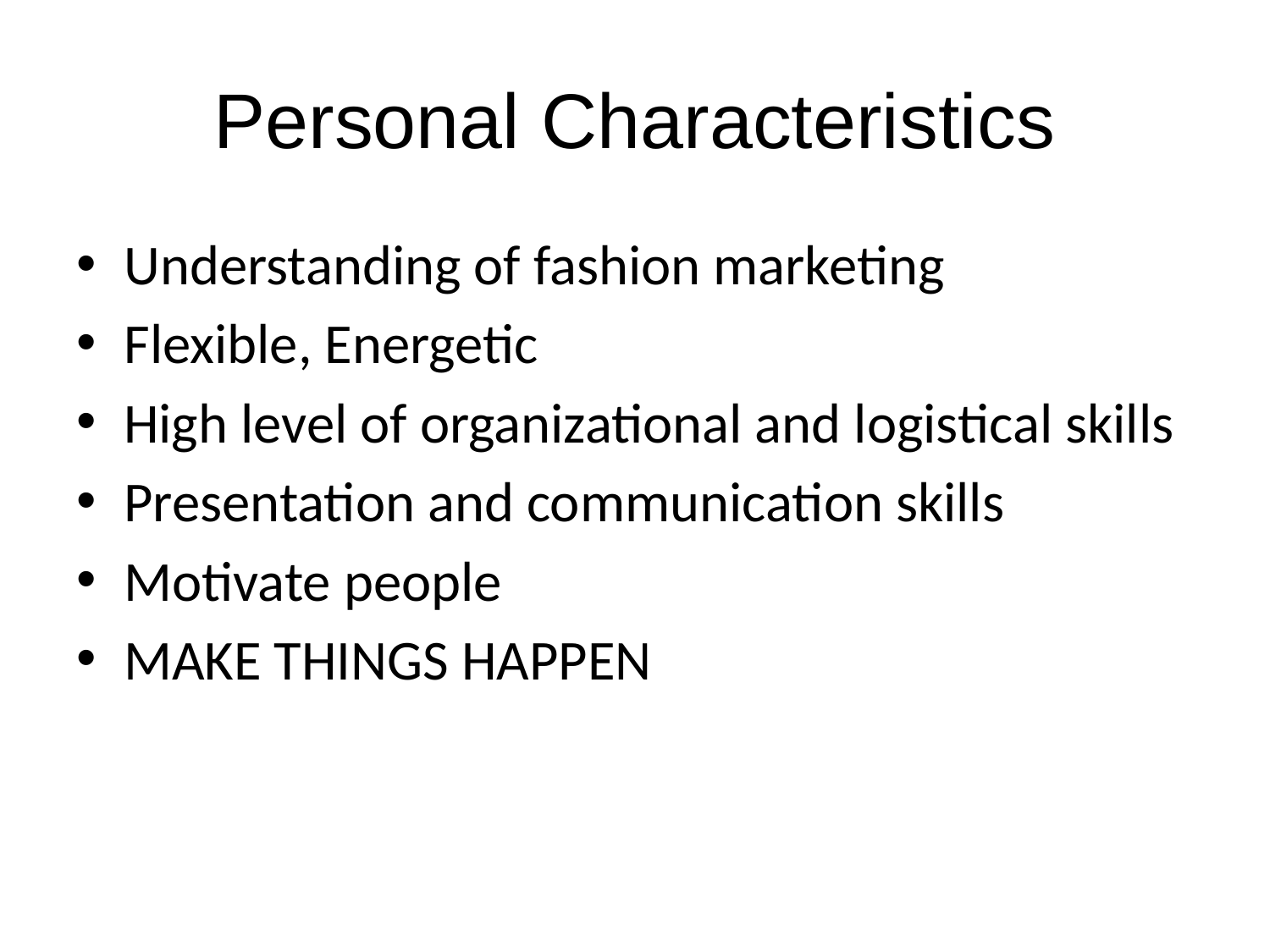

# Personal Characteristics
Understanding of fashion marketing
Flexible, Energetic
High level of organizational and logistical skills
Presentation and communication skills
Motivate people
MAKE THINGS HAPPEN